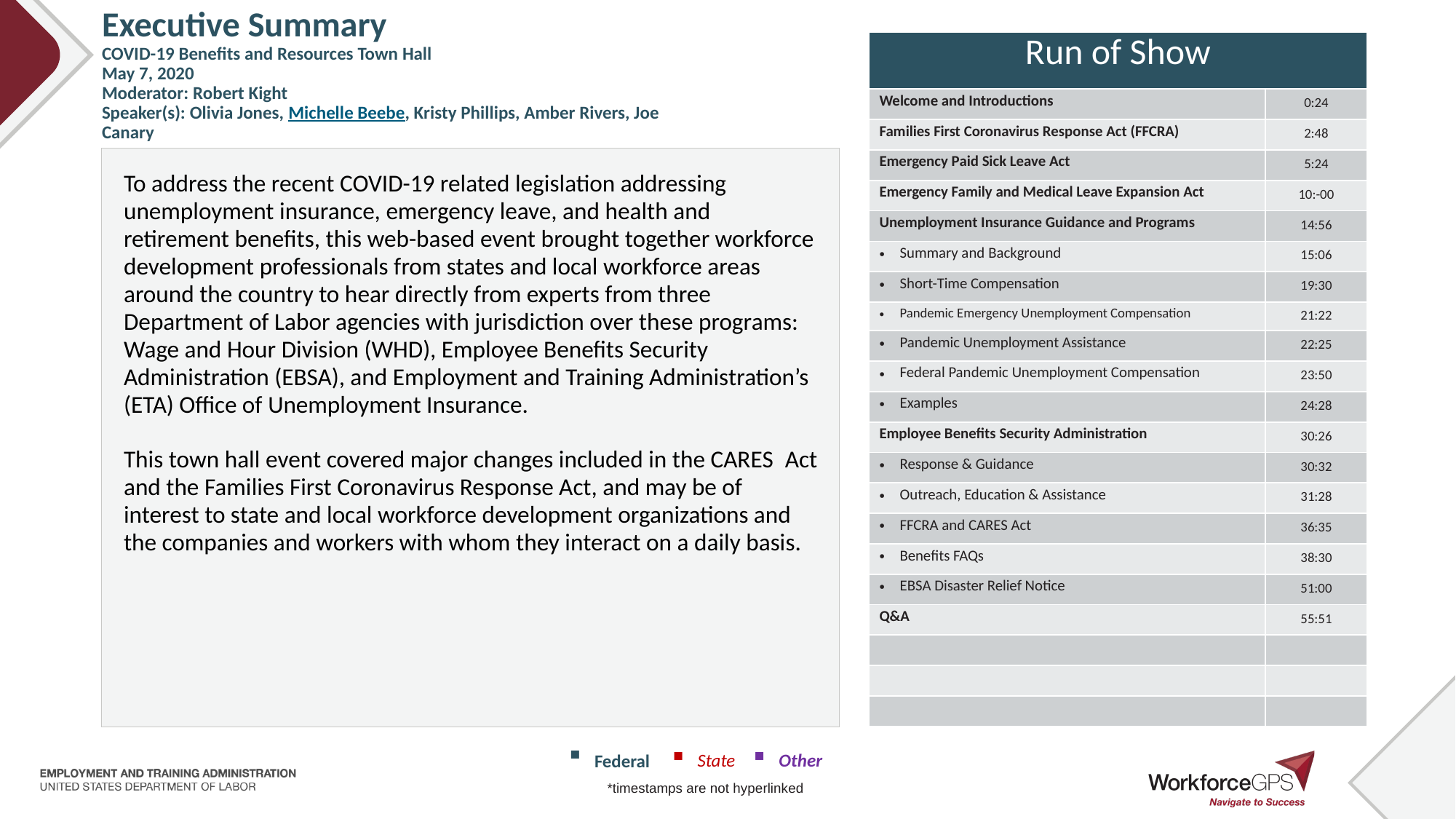

# Executive Summary COVID-19 Benefits and Resources Town Hall May 7, 2020 Moderator: Robert Kight Speaker(s): Olivia Jones, Michelle Beebe, Kristy Phillips, Amber Rivers, Joe Canary
| Run of Show |  |
| --- | --- |
| Welcome and Introductions | 0:24 |
| Families First Coronavirus Response Act (FFCRA) | 2:48 |
| Emergency Paid Sick Leave Act | 5:24 |
| Emergency Family and Medical Leave Expansion Act | 10:-00 |
| Unemployment Insurance Guidance and Programs | 14:56 |
| Summary and Background | 15:06 |
| Short-Time Compensation | 19:30 |
| Pandemic Emergency Unemployment Compensation | 21:22 |
| Pandemic Unemployment Assistance | 22:25 |
| Federal Pandemic Unemployment Compensation | 23:50 |
| Examples | 24:28 |
| Employee Benefits Security Administration | 30:26 |
| Response & Guidance | 30:32 |
| Outreach, Education & Assistance | 31:28 |
| FFCRA and CARES Act | 36:35 |
| Benefits FAQs | 38:30 |
| EBSA Disaster Relief Notice | 51:00 |
| Q&A | 55:51 |
|  |  |
|  |  |
|  |  |
To address the recent COVID-19 related legislation addressing unemployment insurance, emergency leave, and health and retirement benefits, this web-based event brought together workforce development professionals from states and local workforce areas around the country to hear directly from experts from three Department of Labor agencies with jurisdiction over these programs: Wage and Hour Division (WHD), Employee Benefits Security Administration (EBSA), and Employment and Training Administration’s (ETA) Office of Unemployment Insurance.
This town hall event covered major changes included in the CARES  Act and the Families First Coronavirus Response Act, and may be of interest to state and local workforce development organizations and the companies and workers with whom they interact on a daily basis.